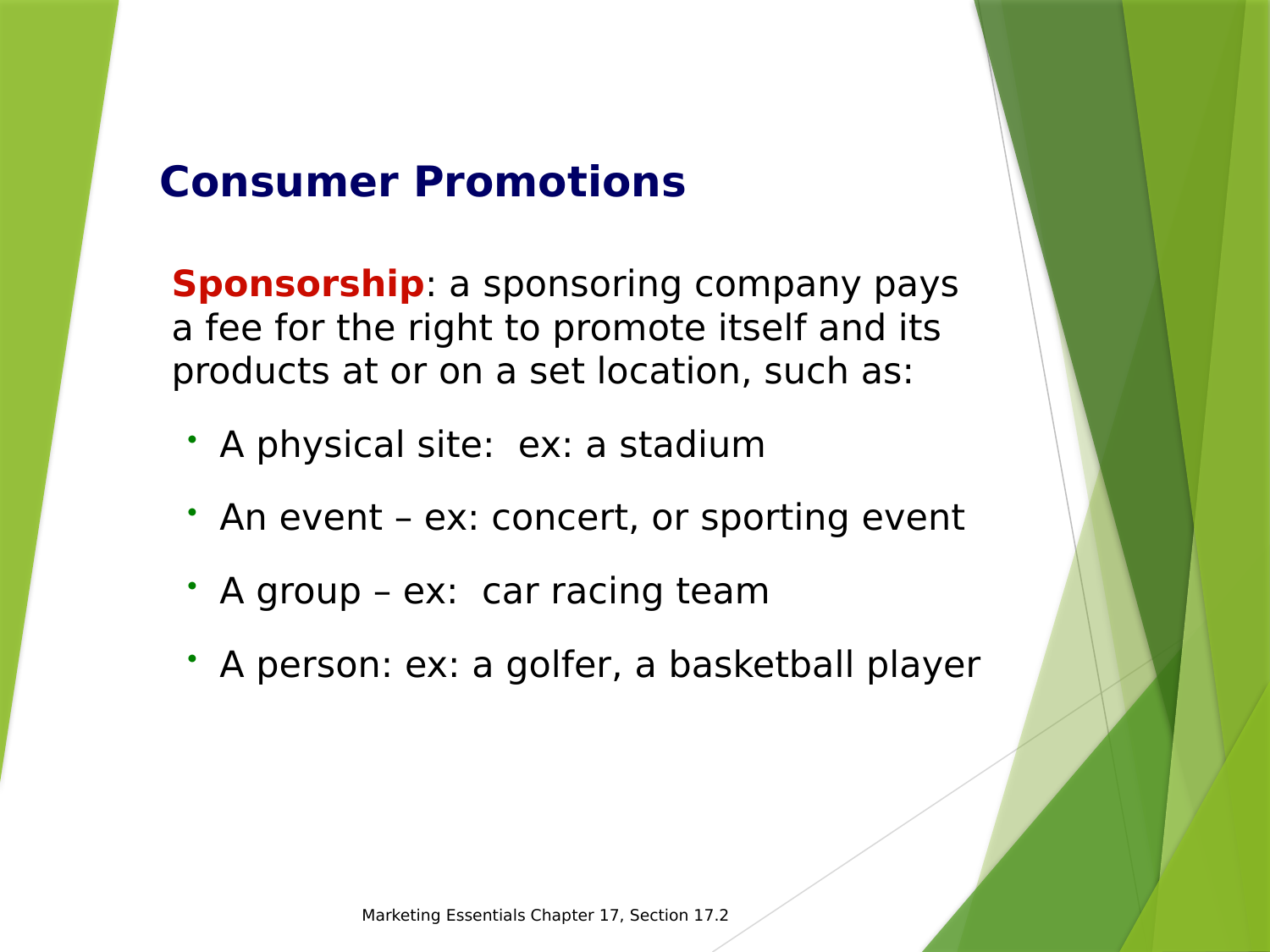

# Consumer Promotions
Sponsorship: a sponsoring company pays a fee for the right to promote itself and its products at or on a set location, such as:
A physical site:  ex: a stadium
An event – ex: concert, or sporting event
A group – ex:  car racing team
A person: ex: a golfer, a basketball player

Marketing Essentials Chapter 17, Section 17.2